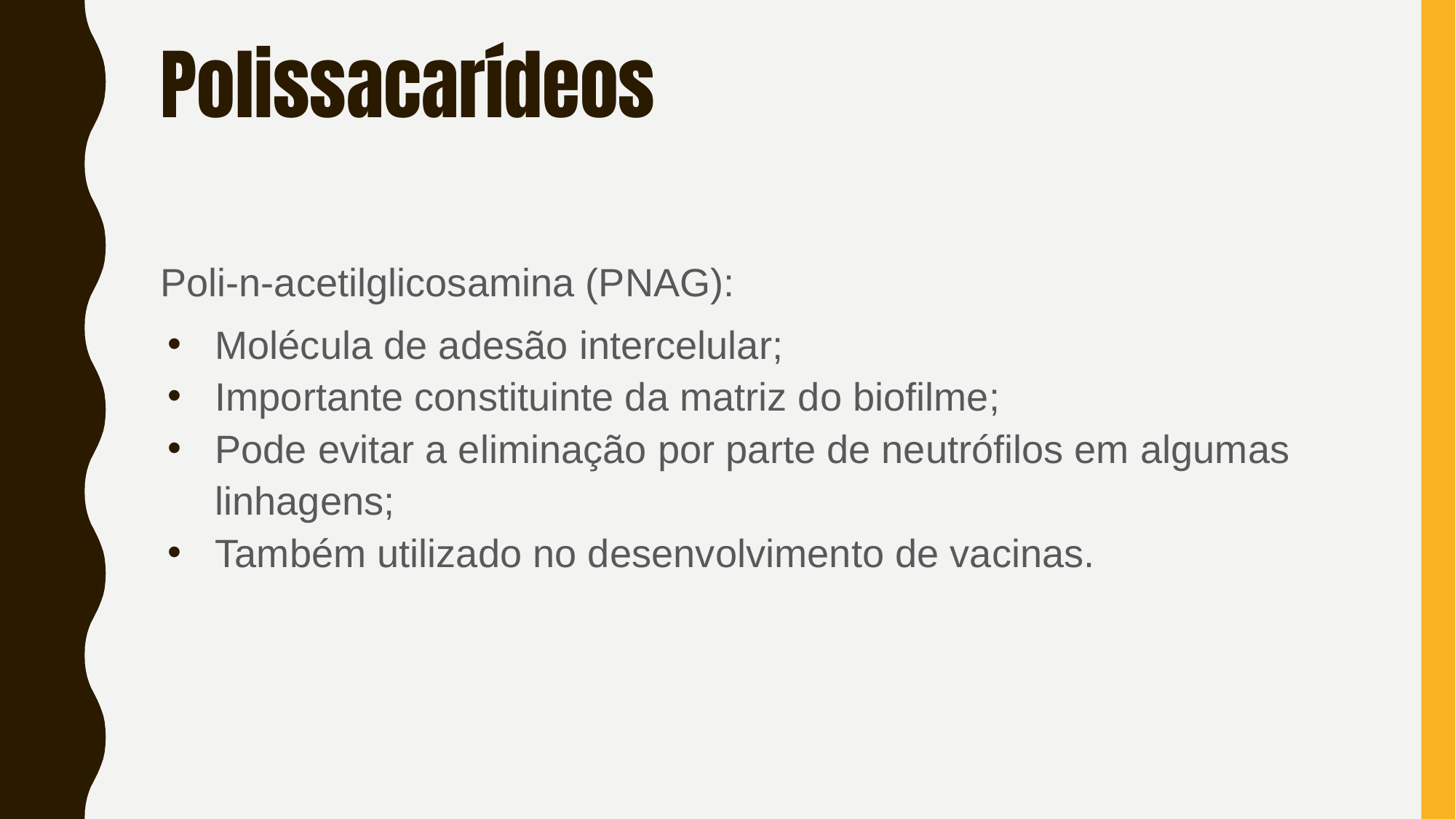

# Polissacarídeos
Poli-n-acetilglicosamina (PNAG):
Molécula de adesão intercelular;
Importante constituinte da matriz do biofilme;
Pode evitar a eliminação por parte de neutrófilos em algumas linhagens;
Também utilizado no desenvolvimento de vacinas.